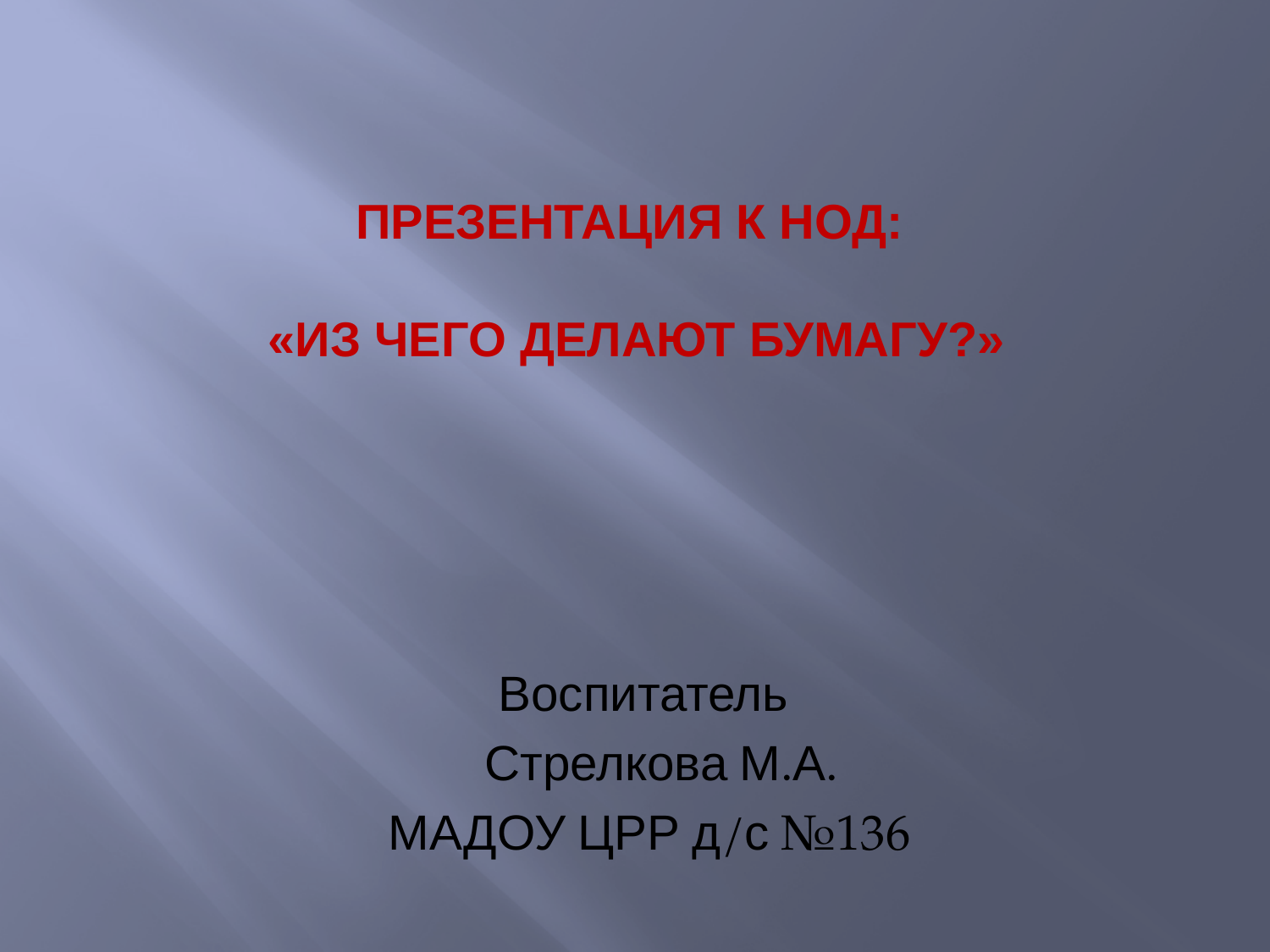

# Презентация к НОД: «Из чего делают бумагу?»
Воспитатель
  Стрелкова М.А.
МАДОУ ЦРР д/с №136